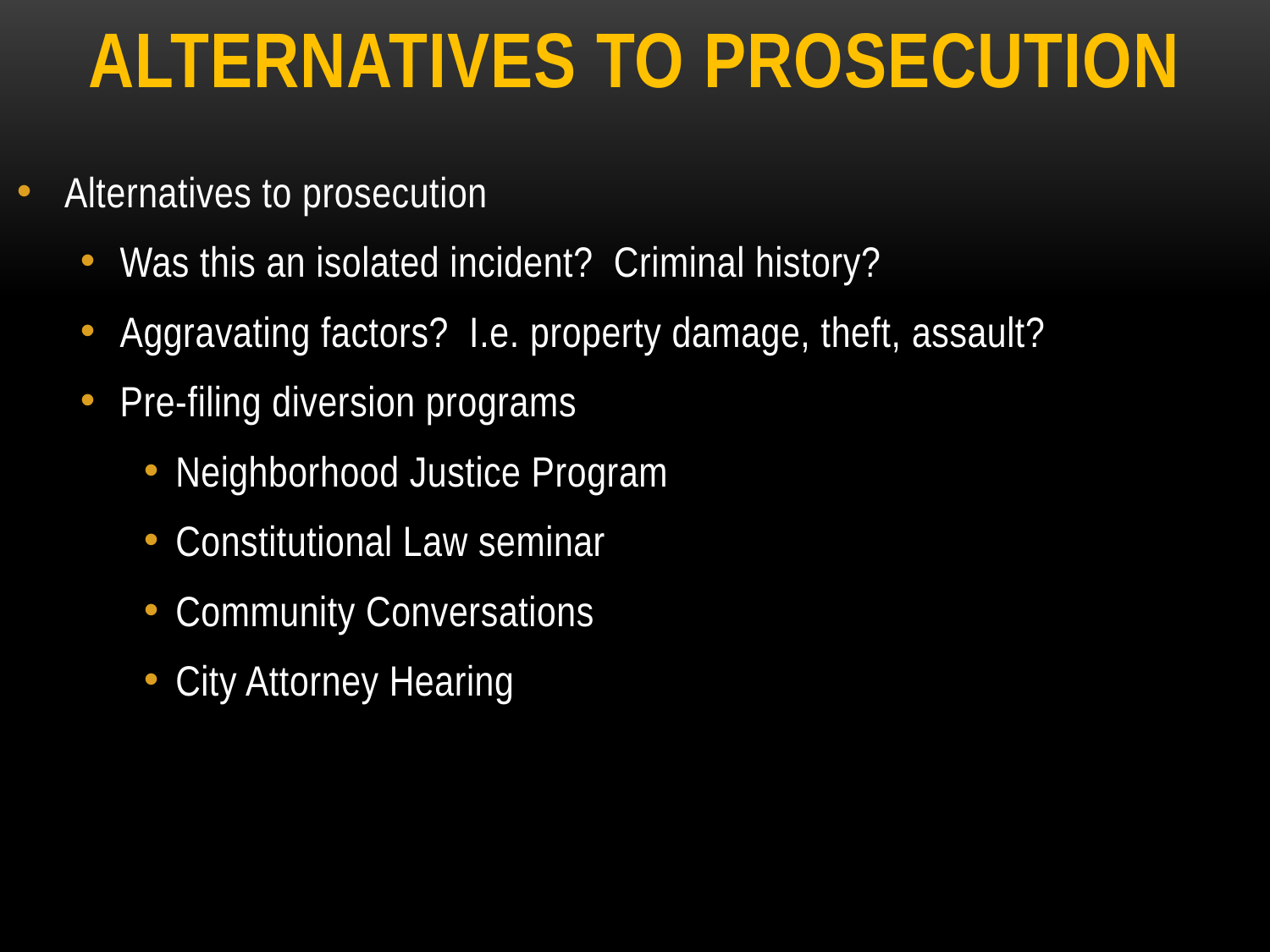

Alternatives to prosecution
Alternatives to prosecution
Was this an isolated incident?  Criminal history?
Aggravating factors?  I.e. property damage, theft, assault?
Pre-filing diversion programs
Neighborhood Justice Program
Constitutional Law seminar
Community Conversations
City Attorney Hearing